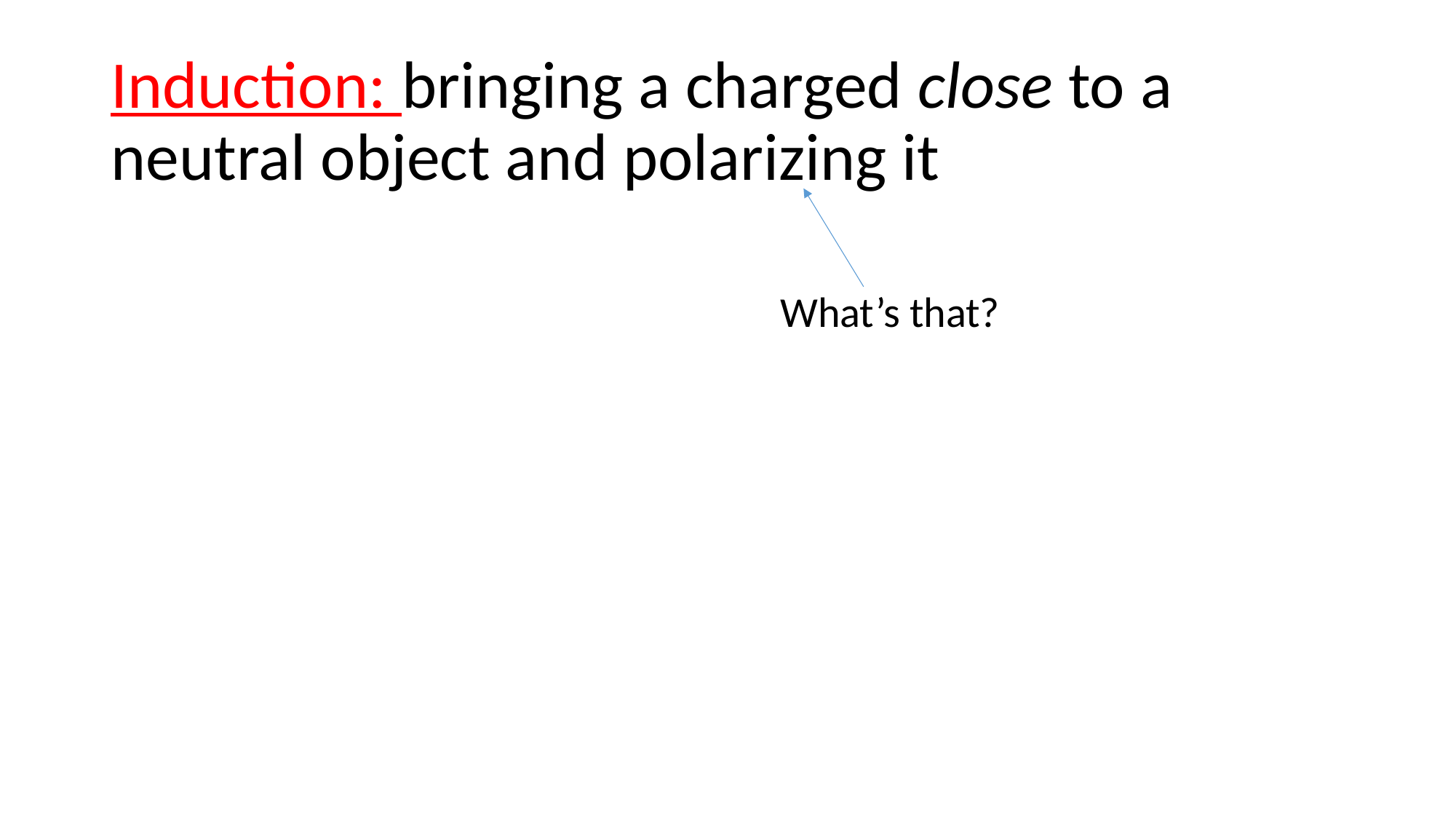

# Induction: bringing a charged close to a neutral object and polarizing it
What’s that?